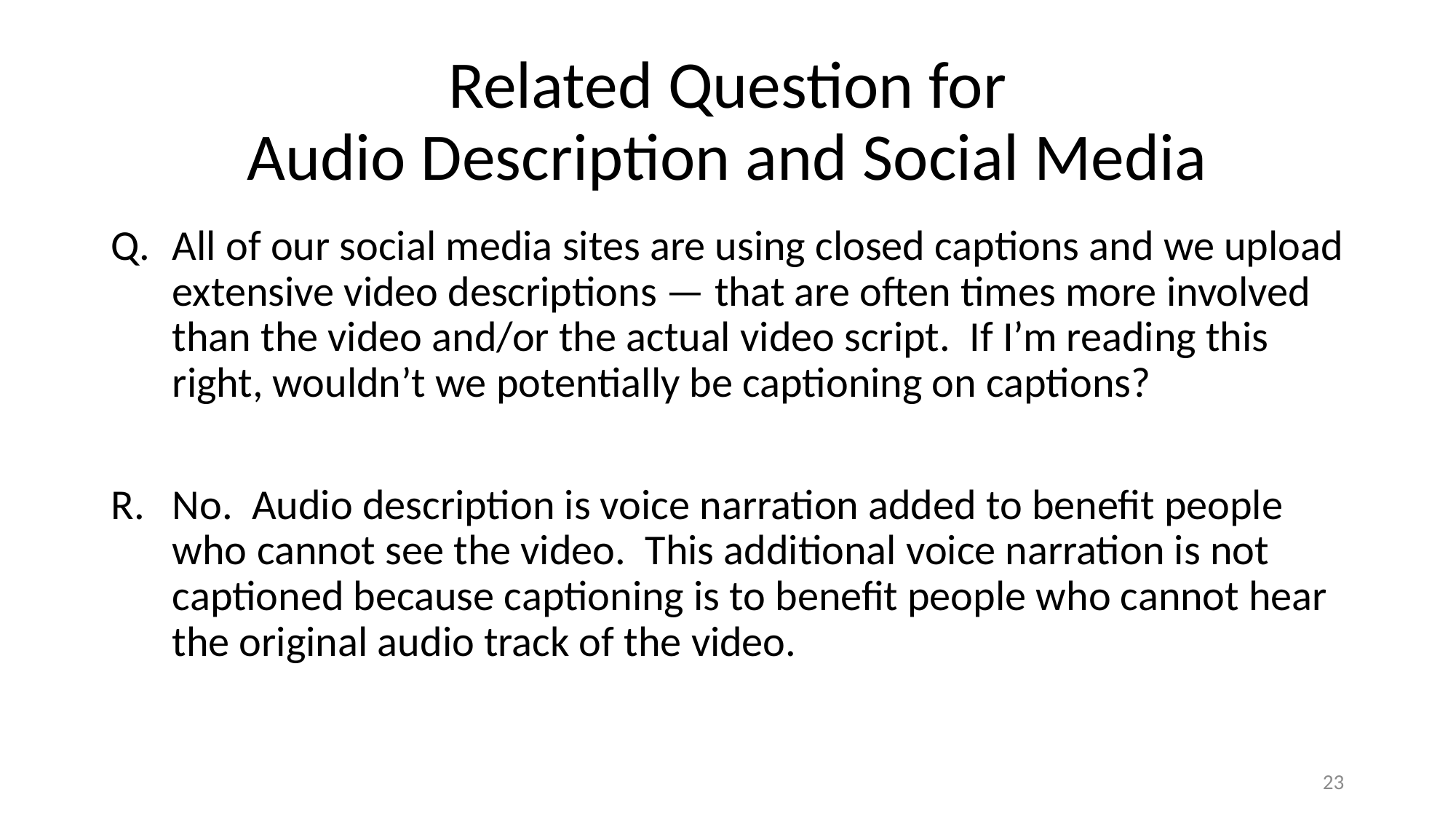

# Related Question for Audio Description and Social Media
All of our social media sites are using closed captions and we upload extensive video descriptions — that are often times more involved than the video and/or the actual video script.  If I’m reading this right, wouldn’t we potentially be captioning on captions?

No.  Audio description is voice narration added to benefit people who cannot see the video.  This additional voice narration is not captioned because captioning is to benefit people who cannot hear the original audio track of the video.
23